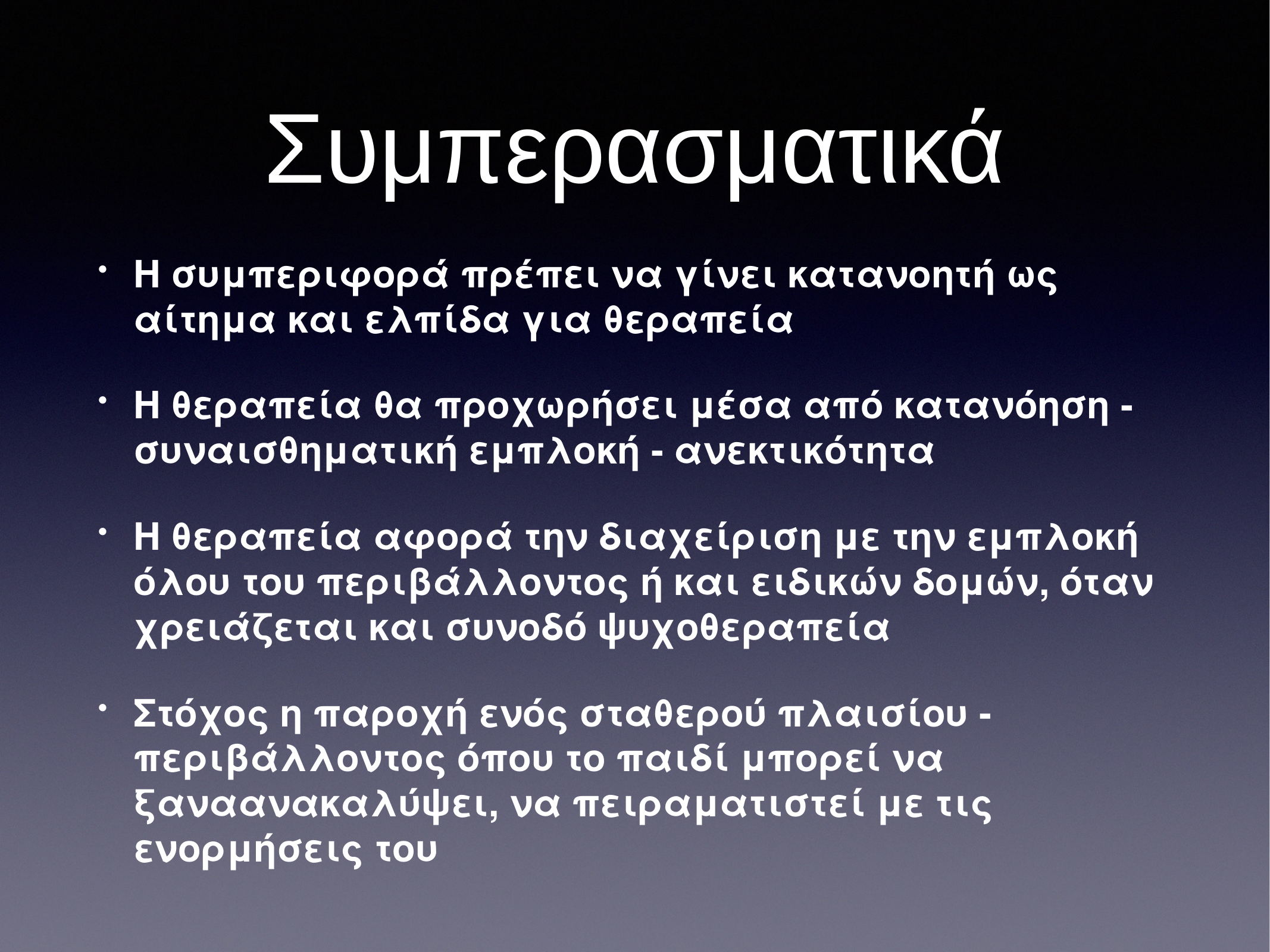

# Συμπερασματικά
Η συμπεριφορά πρέπει να γίνει κατανοητή ως αίτημα και ελπίδα για θεραπεία
Η θεραπεία θα προχωρήσει μέσα από κατανόηση - συναισθηματική εμπλοκή - ανεκτικότητα
Η θεραπεία αφορά την διαχείριση με την εμπλοκή όλου του περιβάλλοντος ή και ειδικών δομών, όταν χρειάζεται και συνοδό ψυχοθεραπεία
Στόχος η παροχή ενός σταθερού πλαισίου - περιβάλλοντος όπου το παιδί μπορεί να ξαναανακαλύψει, να πειραματιστεί με τις ενορμήσεις του